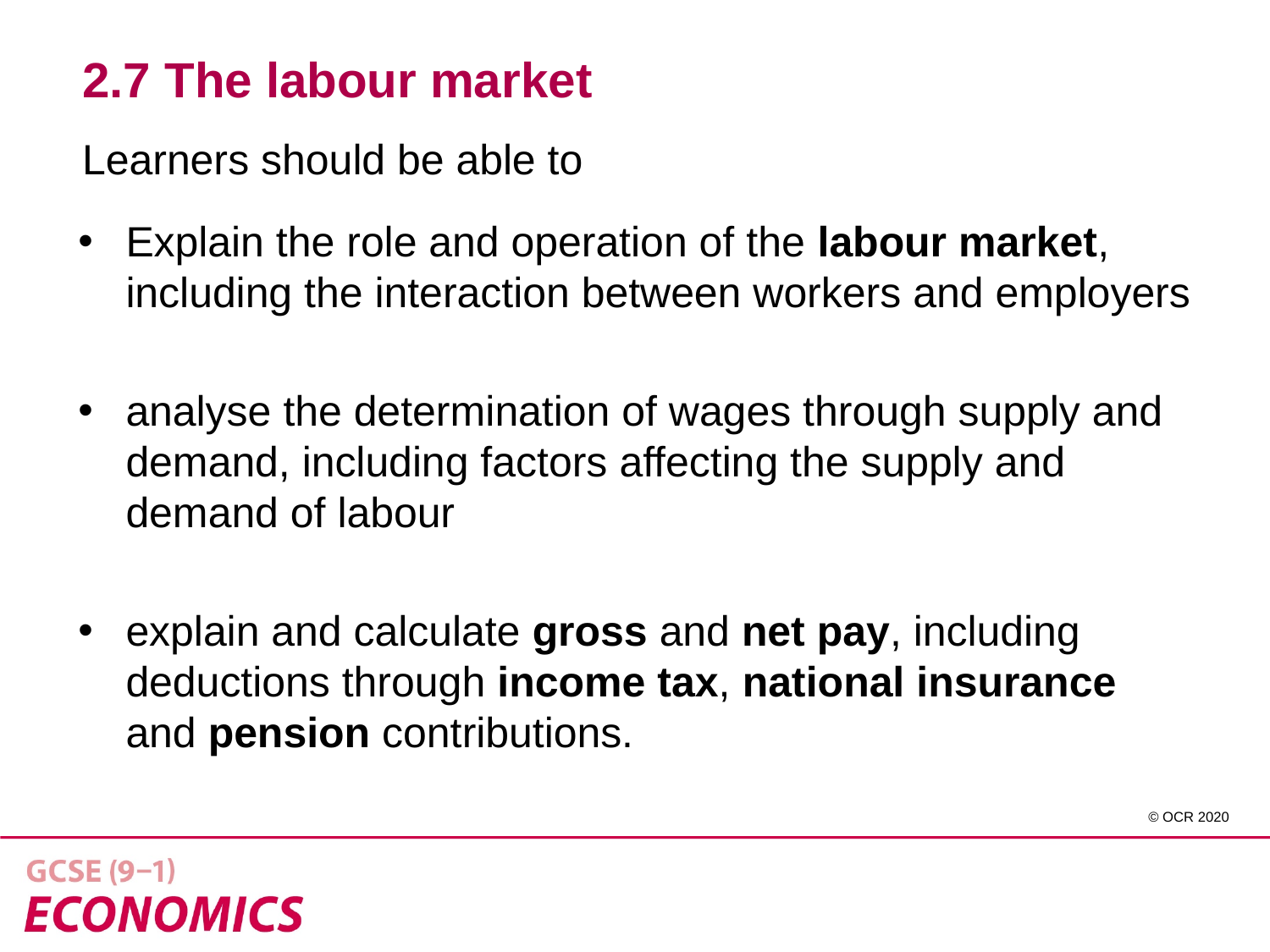

2.7 The labour market
Learners should be able to
Explain the role and operation of the labour market, including the interaction between workers and employers

analyse the determination of wages through supply and demand, including factors affecting the supply and demand of labour

explain and calculate gross and net pay, including deductions through income tax, national insurance and pension contributions.